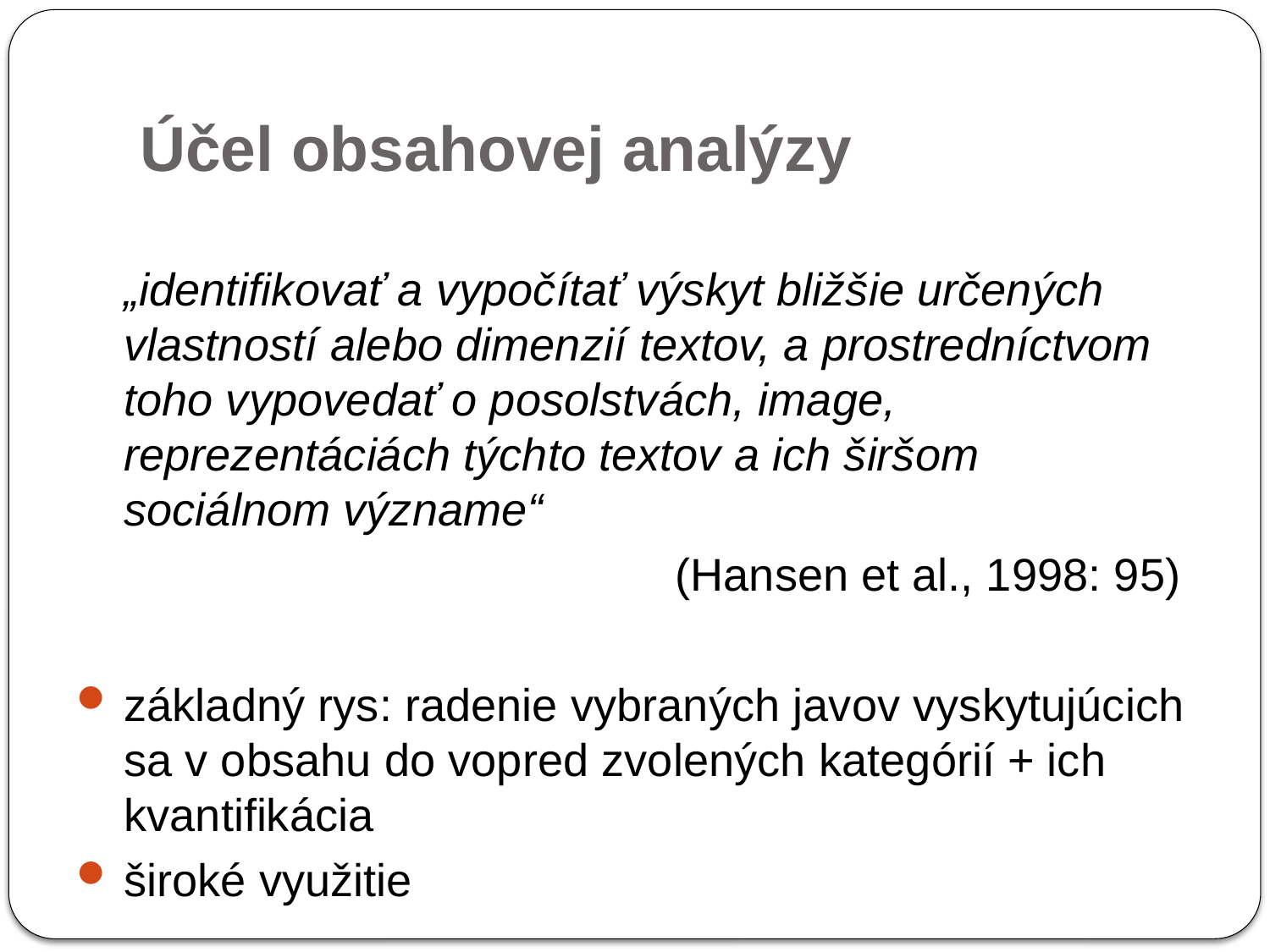

# Účel obsahovej analýzy
	„identifikovať a vypočítať výskyt bližšie určených vlastností alebo dimenzií textov, a prostredníctvom toho vypovedať o posolstvách, image, reprezentáciách týchto textov a ich širšom sociálnom význame“
(Hansen et al., 1998: 95)

základný rys: radenie vybraných javov vyskytujúcich sa v obsahu do vopred zvolených kategórií + ich kvantifikácia
široké využitie